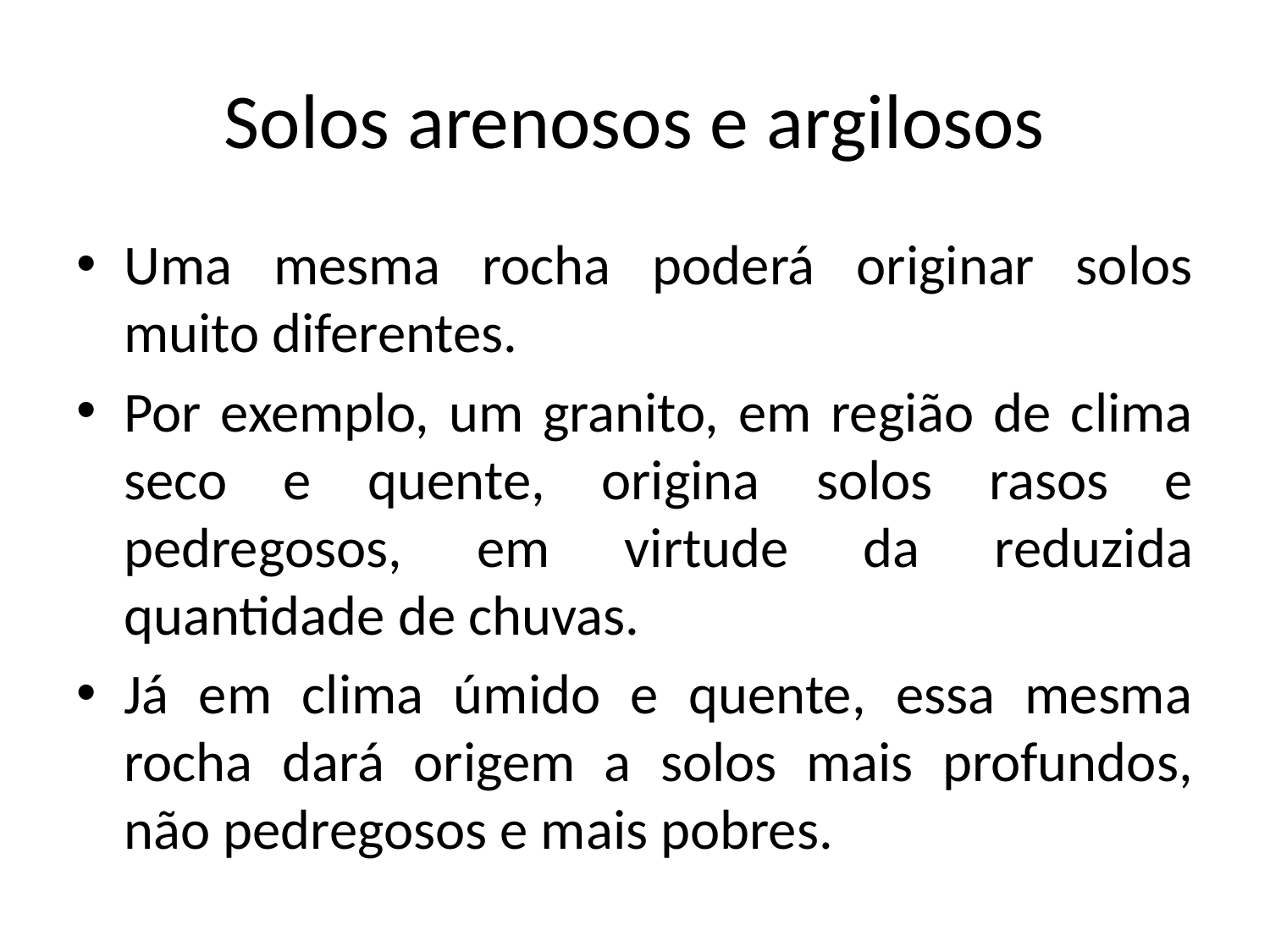

# Solos arenosos e argilosos
Uma mesma rocha poderá originar solos muito diferentes.
Por exemplo, um granito, em região de clima seco e quente, origina solos rasos e pedregosos, em virtude da reduzida quantidade de chuvas.
Já em clima úmido e quente, essa mesma rocha dará origem a solos mais profundos, não pedregosos e mais pobres.